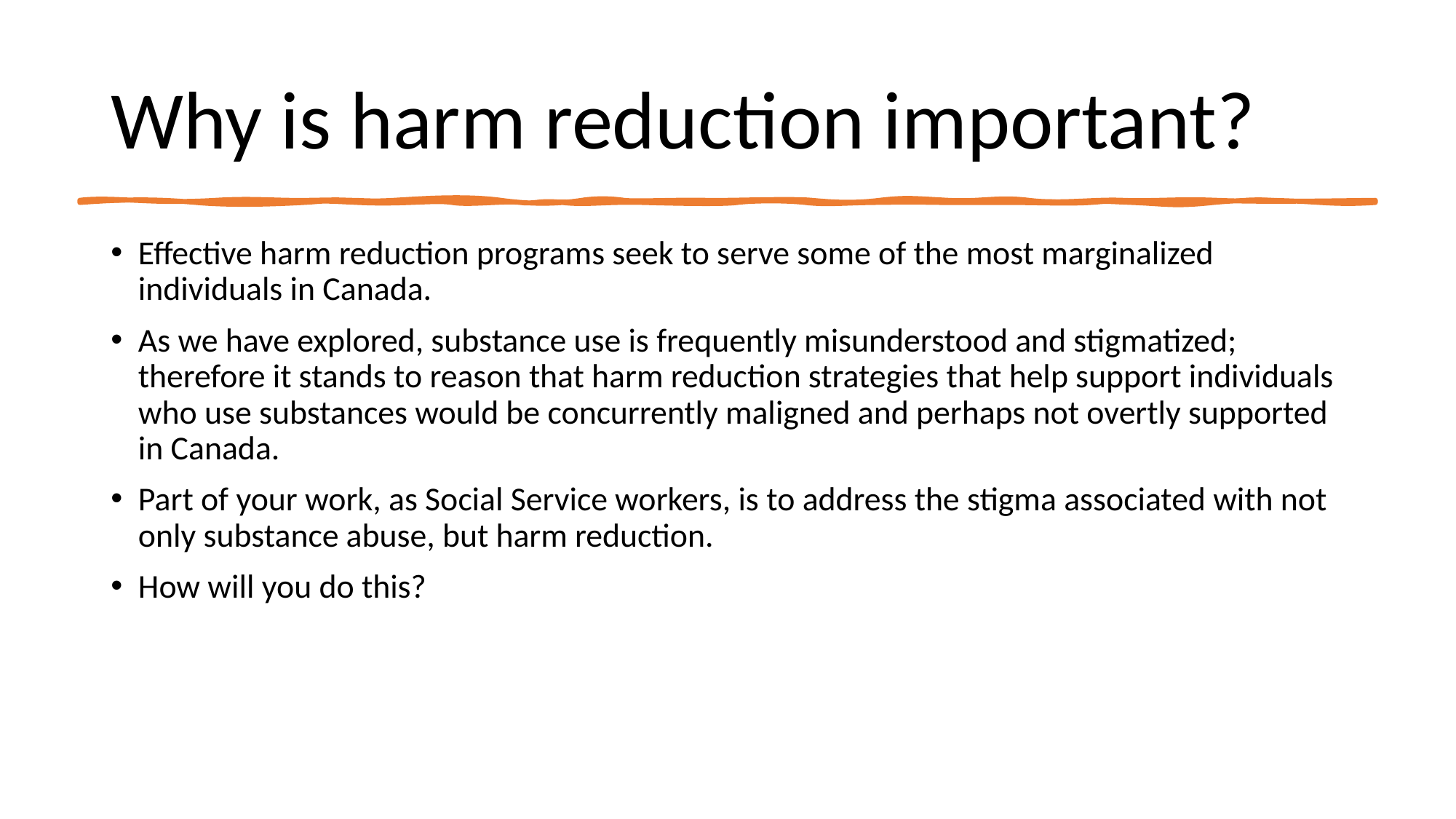

# Why is harm reduction important?

Effective harm reduction programs seek to serve some of the most marginalized individuals in Canada.
As we have explored, substance use is frequently misunderstood and stigmatized; therefore it stands to reason that harm reduction strategies that help support individuals who use substances would be concurrently maligned and perhaps not overtly supported in Canada.
Part of your work, as Social Service workers, is to address the stigma associated with not only substance abuse, but harm reduction.
How will you do this?